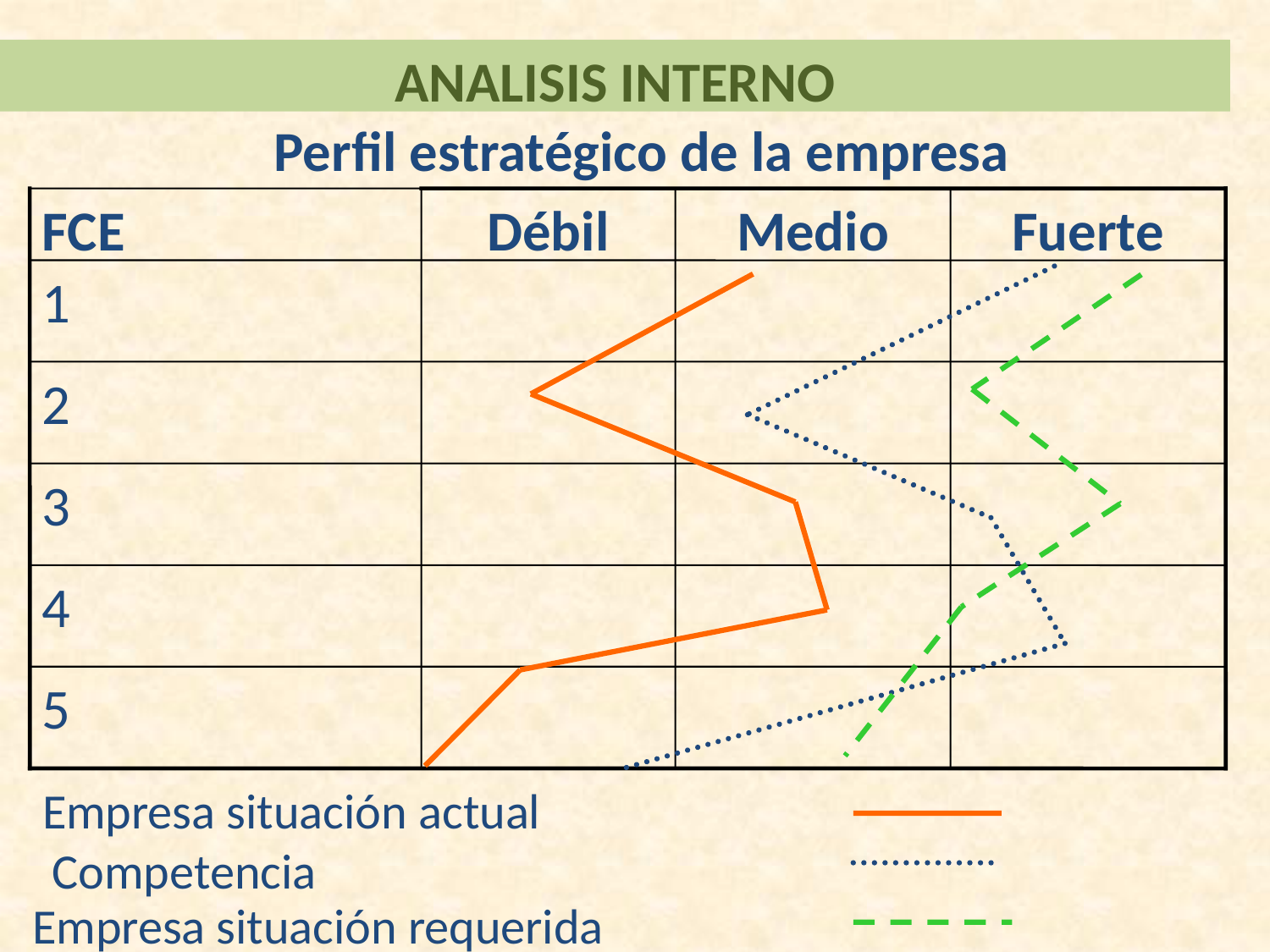

ANALISIS INTERNO
Perfil estratégico de la empresa
FCE

Débil

Medio

Fuerte

1

2

3

4

5

Empresa situación actual

Competencia

Empresa situación requerida